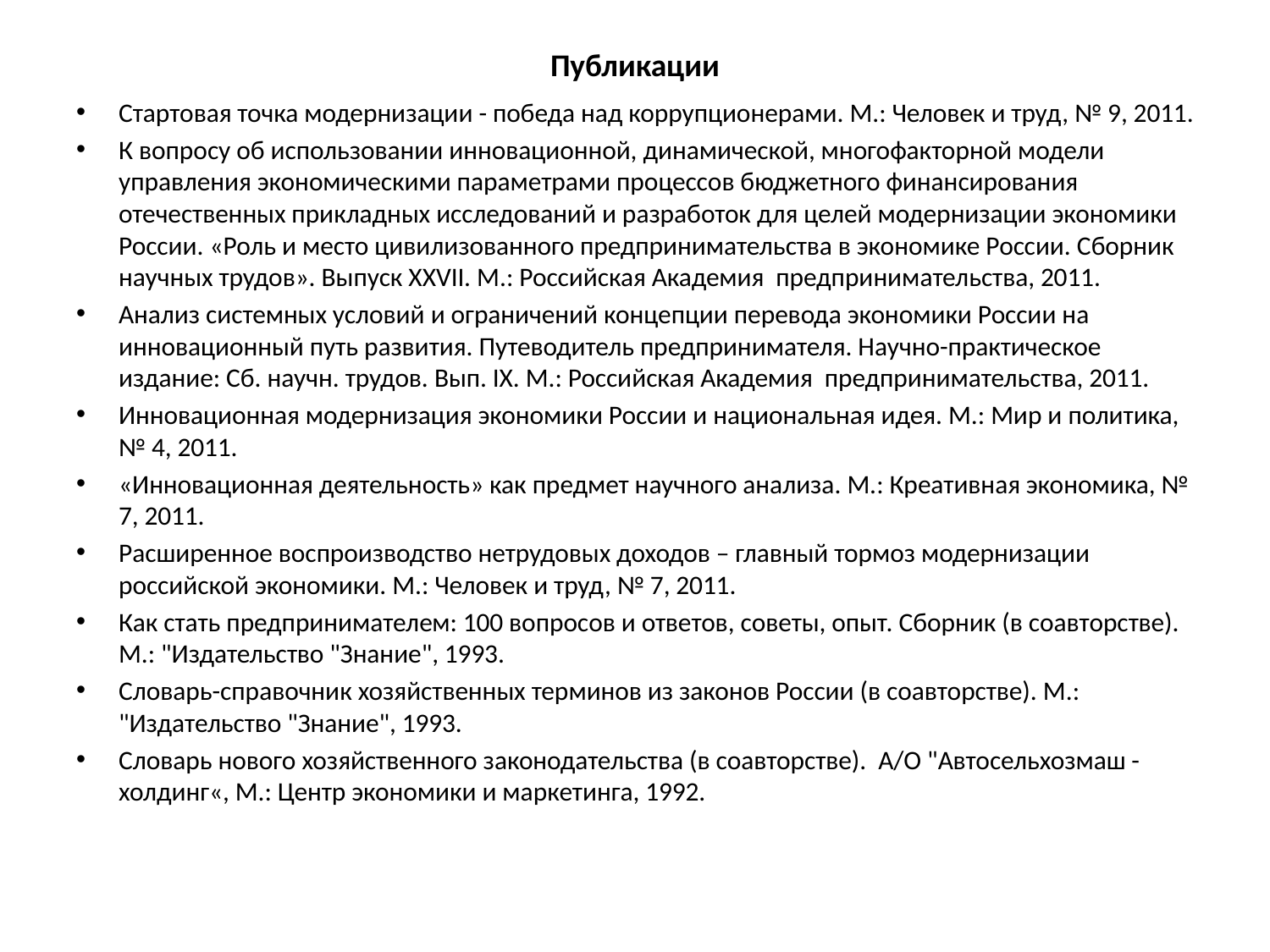

# Публикации
Стартовая точка модернизации - победа над коррупционерами. М.: Человек и труд, № 9, 2011.
К вопросу об использовании инновационной, динамической, многофакторной модели управления экономическими параметрами процессов бюджетного финансирования отечественных прикладных исследований и разработок для целей модернизации экономики России. «Роль и место цивилизованного предпринимательства в экономике России. Сборник научных трудов». Выпуск XXVII. М.: Российская Академия  предпринимательства, 2011.
Анализ системных условий и ограничений концепции перевода экономики России на инновационный путь развития. Путеводитель предпринимателя. Научно-практическое издание: Сб. научн. трудов. Вып. IХ. М.: Российская Академия  предпринимательства, 2011.
Инновационная модернизация экономики России и национальная идея. М.: Мир и политика, № 4, 2011.
«Инновационная деятельность» как предмет научного анализа. М.: Креативная экономика, № 7, 2011.
Расширенное воспроизводство нетрудовых доходов – главный тормоз модернизации российской экономики. М.: Человек и труд, № 7, 2011.
Как стать предпринимателем: 100 вопросов и ответов, советы, опыт. Сборник (в соавторстве). М.: "Издательство "Знание", 1993.
Словарь-справочник хозяйственных терминов из законов России (в соавторстве). М.: "Издательство "Знание", 1993.
Словарь нового хозяйственного законодательства (в соавторстве).  А/О "Автосельхозмаш - холдинг«, М.: Центр экономики и маркетинга, 1992.